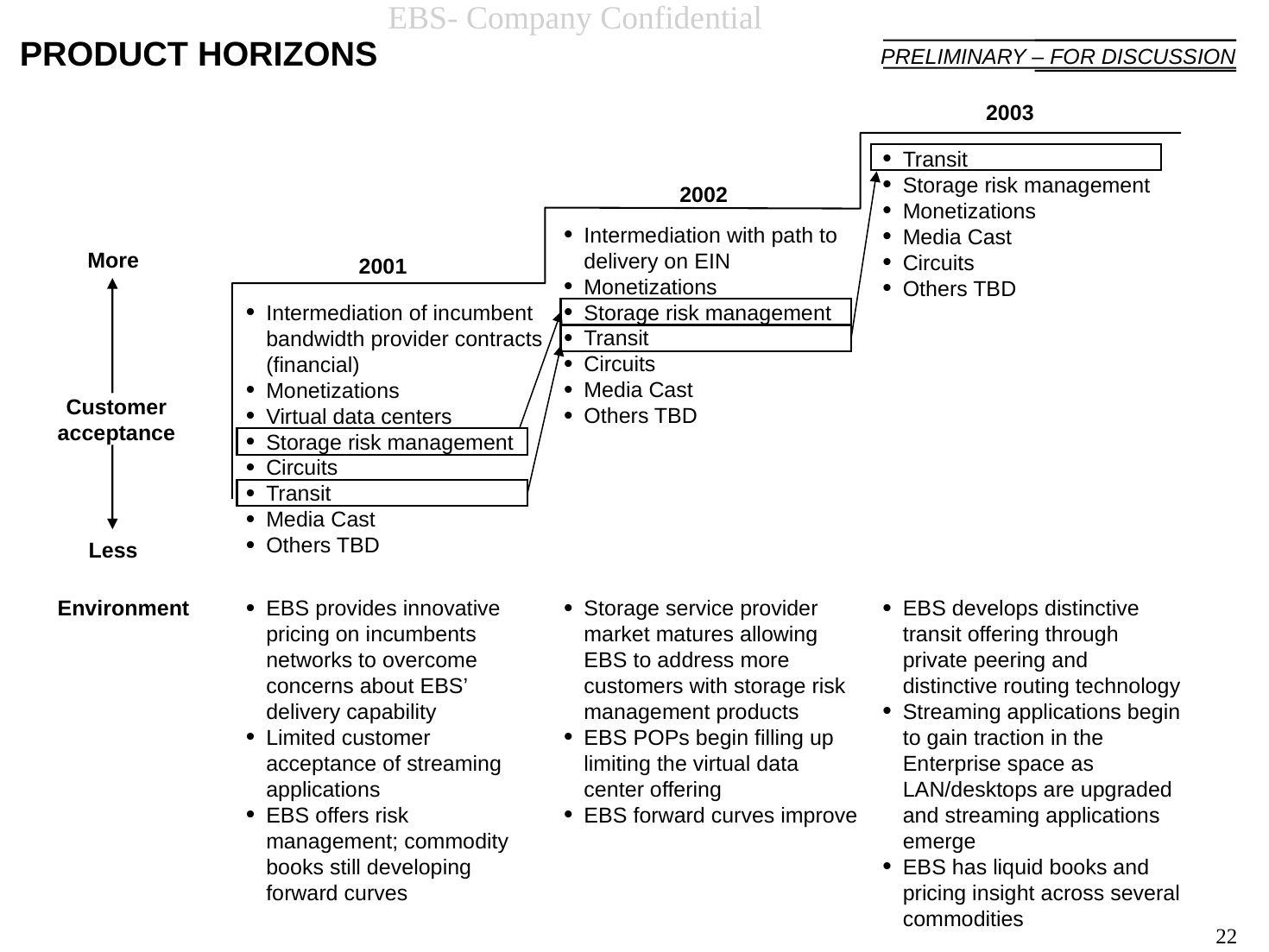

# PRODUCT HORIZONS

PRELIMINARY – FOR DISCUSSION
2003

Transit
Storage risk management
Monetizations
Media Cast
Circuits
Others TBD

2002
Intermediation with path to delivery on EIN
Monetizations
Storage risk management
Transit
Circuits
Media Cast
Others TBD
More
2001

Intermediation of incumbent bandwidth provider contracts (financial)
Monetizations
Virtual data centers
Storage risk management
Circuits
Transit
Media Cast
Others TBD

Customer acceptance

Less
Environment
EBS provides innovative pricing on incumbents networks to overcome concerns about EBS’ delivery capability
Limited customer acceptance of streaming applications
EBS offers risk  management; commodity books still developing forward curves
Storage service provider market matures allowing EBS to address more customers with storage risk management products
EBS POPs begin filling up limiting the virtual data center offering
EBS forward curves improve
EBS develops distinctive transit offering through private peering and distinctive routing technology
Streaming applications begin to gain traction in the Enterprise space as LAN/desktops are upgraded and streaming applications emerge
EBS has liquid books and pricing insight across several commodities
22